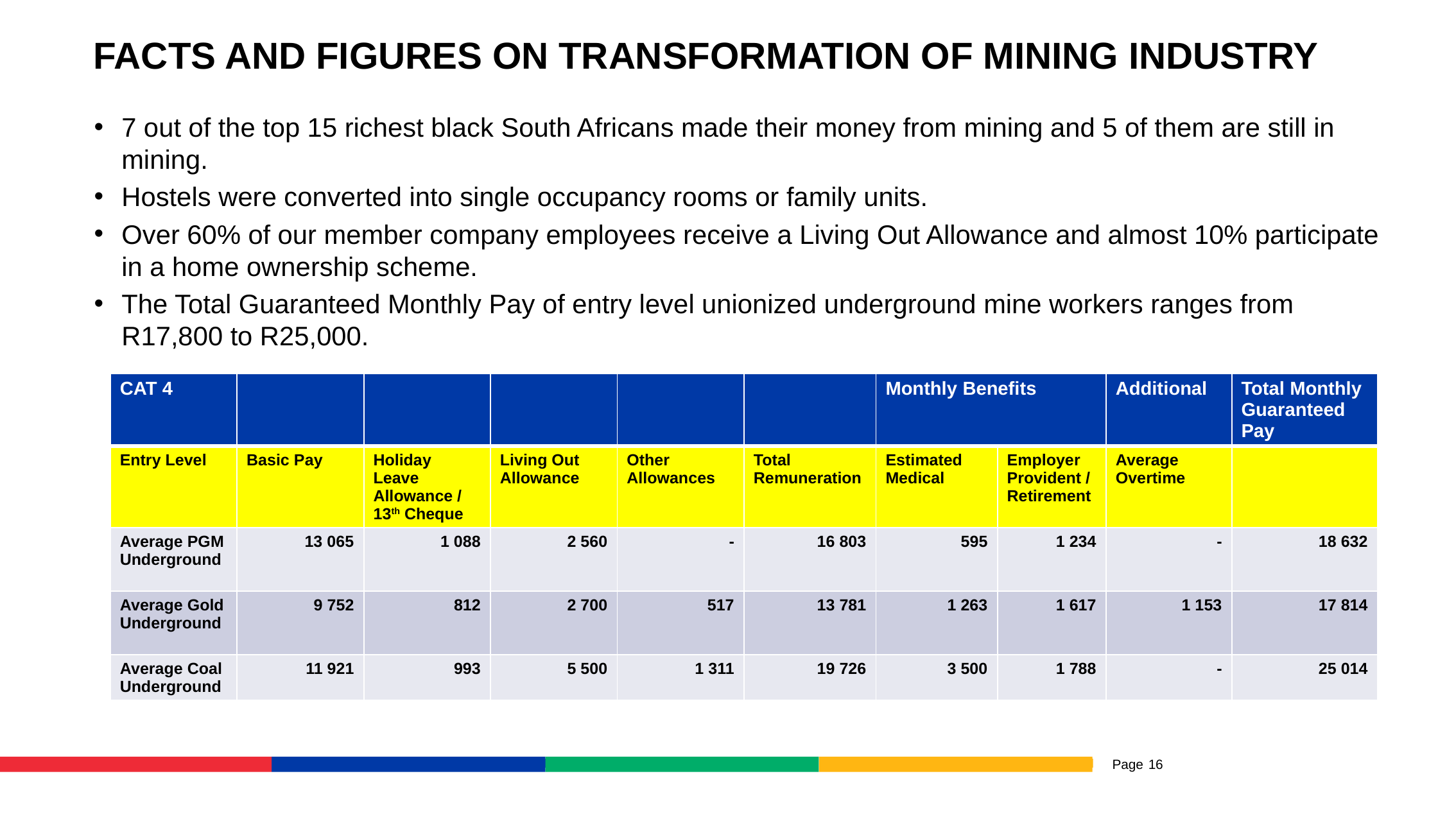

# FACTS AND FIGURES ON Transformation OF MINING INDUSTRY
7 out of the top 15 richest black South Africans made their money from mining and 5 of them are still in mining.
Hostels were converted into single occupancy rooms or family units.
Over 60% of our member company employees receive a Living Out Allowance and almost 10% participate in a home ownership scheme.
The Total Guaranteed Monthly Pay of entry level unionized underground mine workers ranges from R17,800 to R25,000.
| CAT 4 |  |  |  |  |  | Monthly Benefits |  | Additional | Total Monthly Guaranteed Pay |
| --- | --- | --- | --- | --- | --- | --- | --- | --- | --- |
| Entry Level | Basic Pay | Holiday Leave Allowance / 13th Cheque | Living Out Allowance | Other Allowances | Total Remuneration | Estimated Medical | Employer Provident / Retirement | Average Overtime |  |
| Average PGM Underground | 13 065 | 1 088 | 2 560 | - | 16 803 | 595 | 1 234 | - | 18 632 |
| Average Gold Underground | 9 752 | 812 | 2 700 | 517 | 13 781 | 1 263 | 1 617 | 1 153 | 17 814 |
| Average Coal Underground | 11 921 | 993 | 5 500 | 1 311 | 19 726 | 3 500 | 1 788 | - | 25 014 |
16